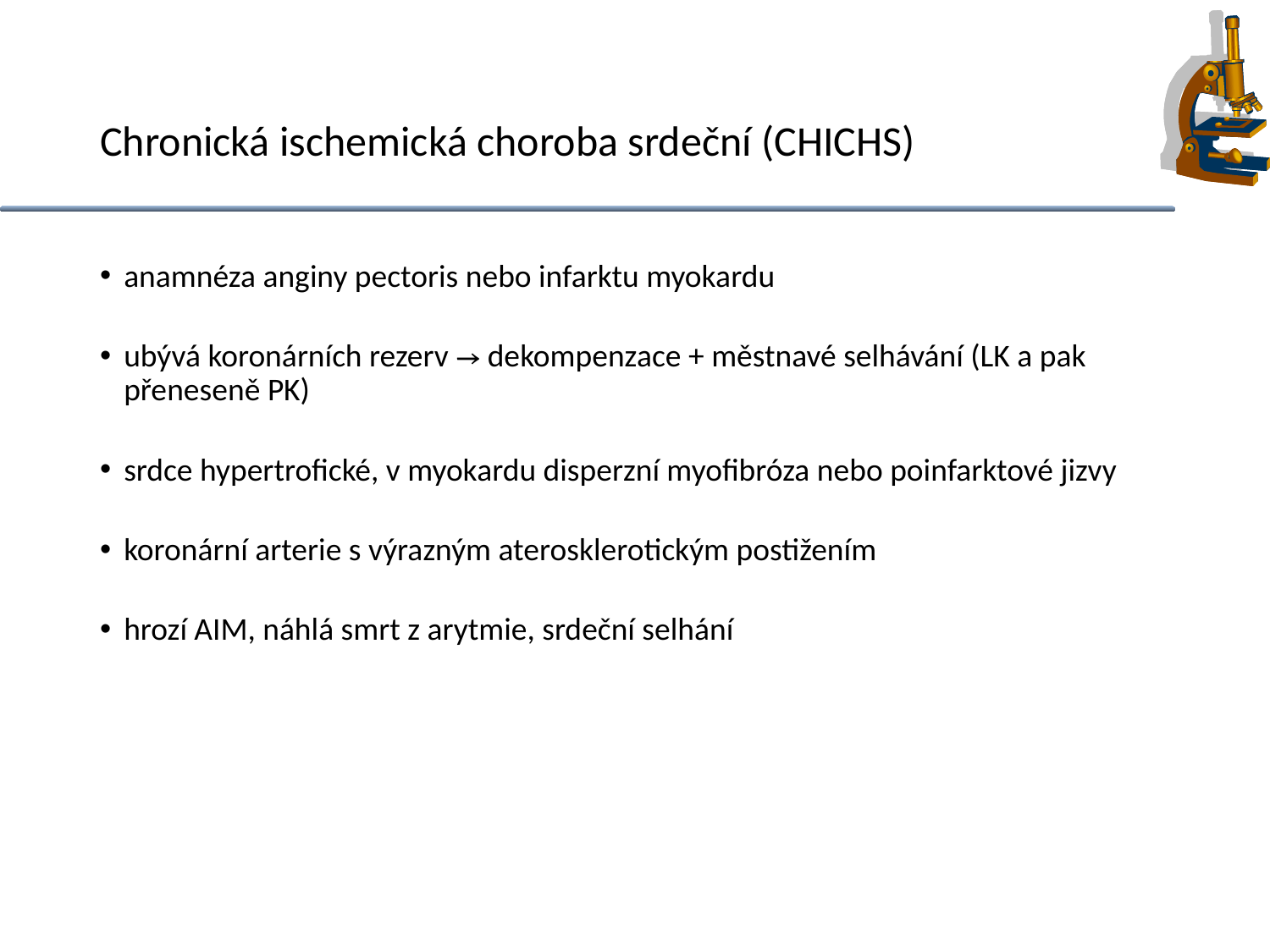

# Chronická ischemická choroba srdeční (CHICHS)
anamnéza anginy pectoris nebo infarktu myokardu

ubývá koronárních rezerv → dekompenzace + městnavé selhávání (LK a pak přeneseně PK)

srdce hypertrofické, v myokardu disperzní myofibróza nebo poinfarktové jizvy

koronární arterie s výrazným aterosklerotickým postižením

hrozí AIM, náhlá smrt z arytmie, srdeční selhání